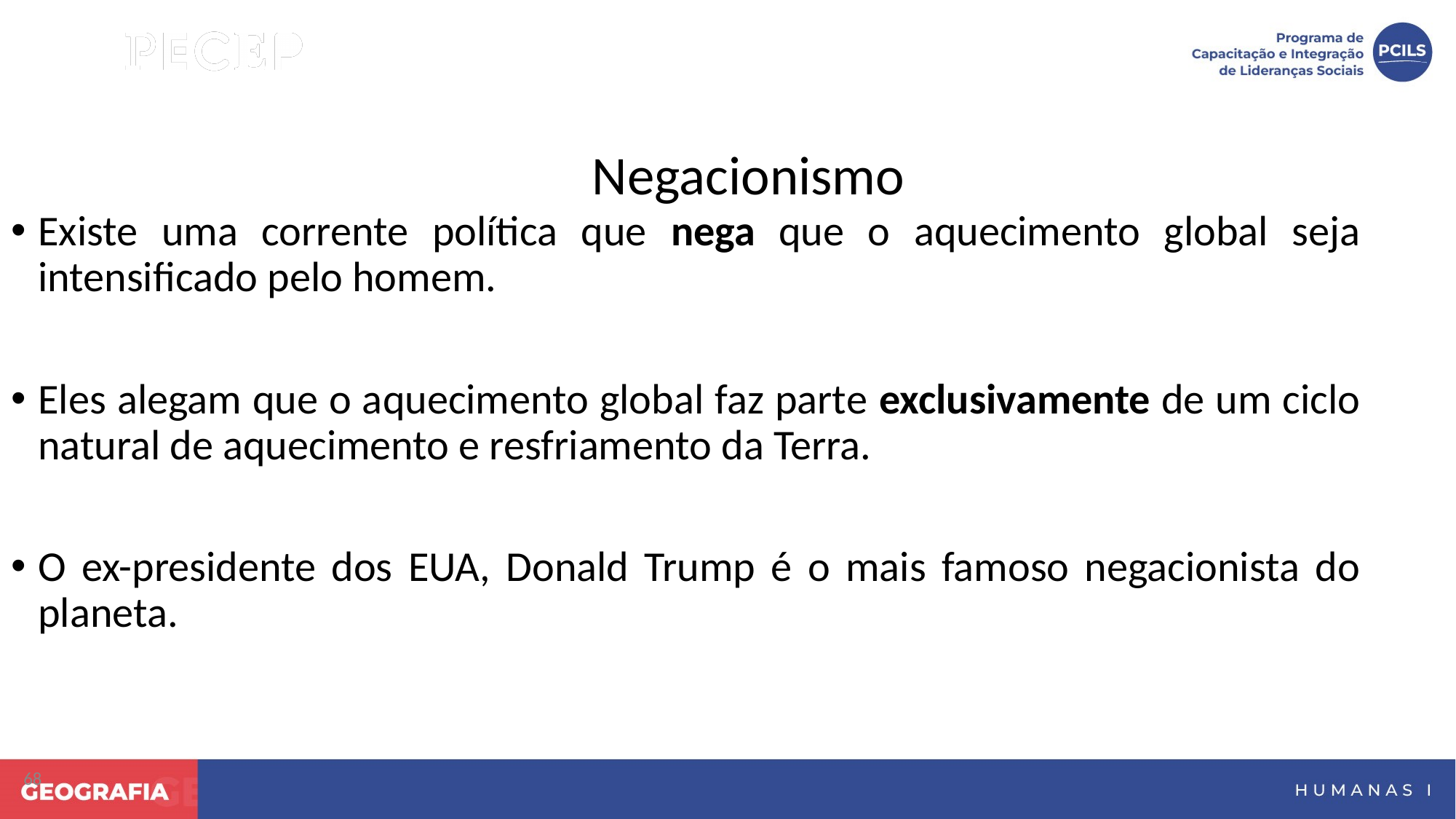

Negacionismo
Existe uma corrente política que nega que o aquecimento global seja intensificado pelo homem.

Eles alegam que o aquecimento global faz parte exclusivamente de um ciclo natural de aquecimento e resfriamento da Terra.

O ex-presidente dos EUA, Donald Trump é o mais famoso negacionista do planeta.
68